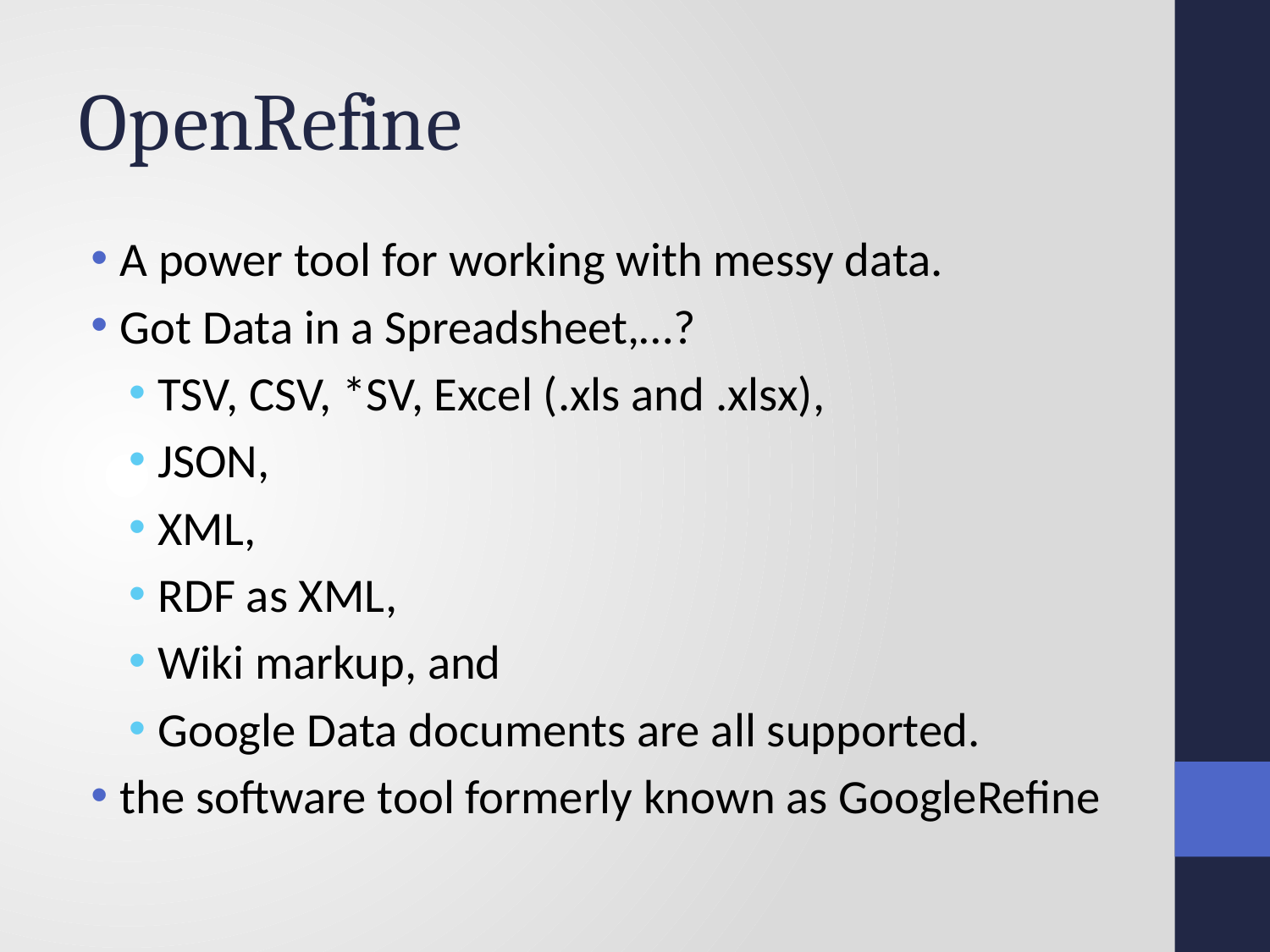

# OpenRefine
A power tool for working with messy data.
Got Data in a Spreadsheet,…?
TSV, CSV, *SV, Excel (.xls and .xlsx),
JSON,
XML,
RDF as XML,
Wiki markup, and
Google Data documents are all supported.
the software tool formerly known as GoogleRefine